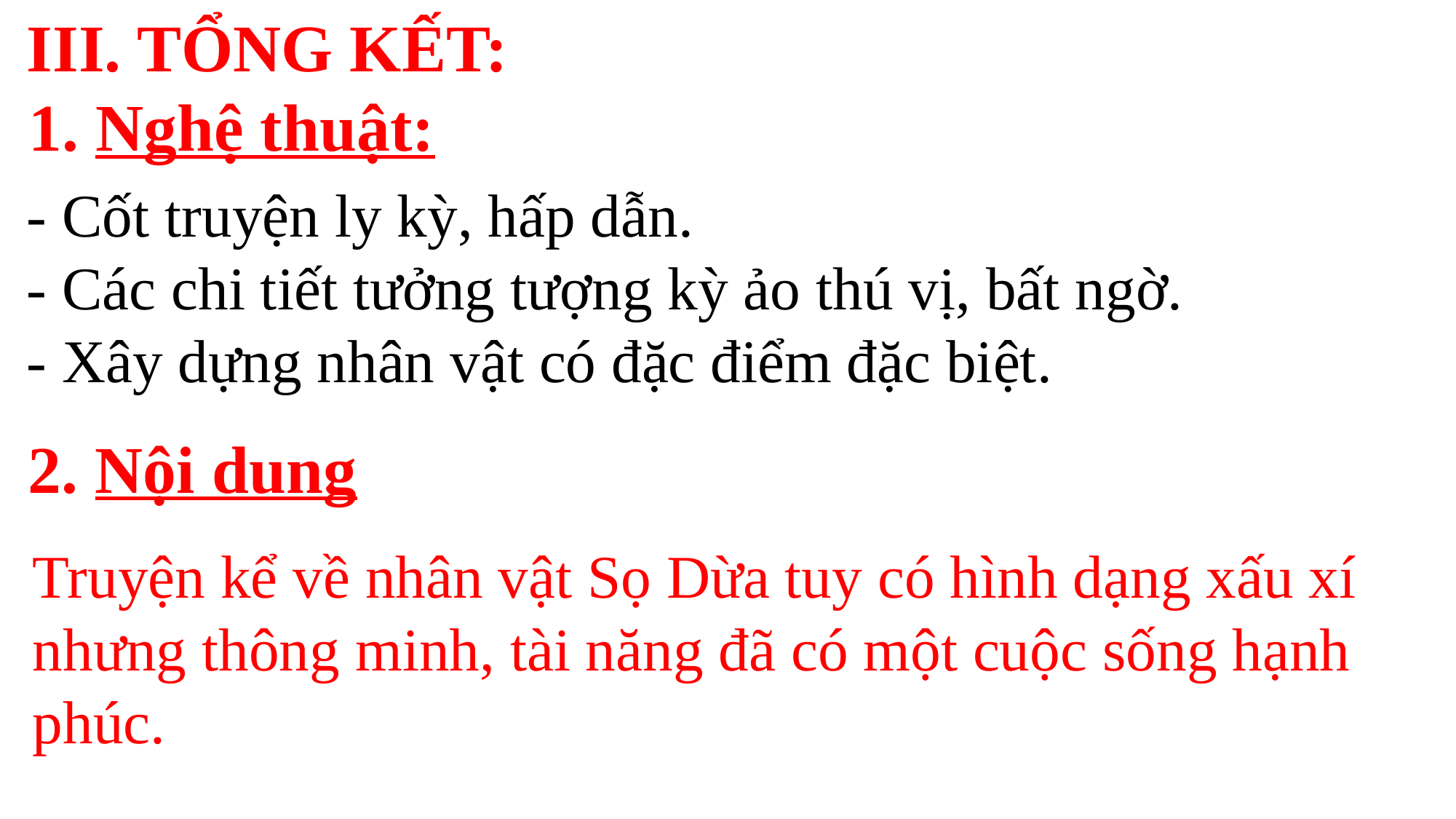

III. TỔNG KẾT:
1. Nghệ thuật:
- Cốt truyện ly kỳ, hấp dẫn.
- Các chi tiết tưởng tượng kỳ ảo thú vị, bất ngờ.
- Xây dựng nhân vật có đặc điểm đặc biệt.
2. Nội dung
Truyện kể về nhân vật Sọ Dừa tuy có hình dạng xấu xí nhưng thông minh, tài năng đã có một cuộc sống hạnh phúc.